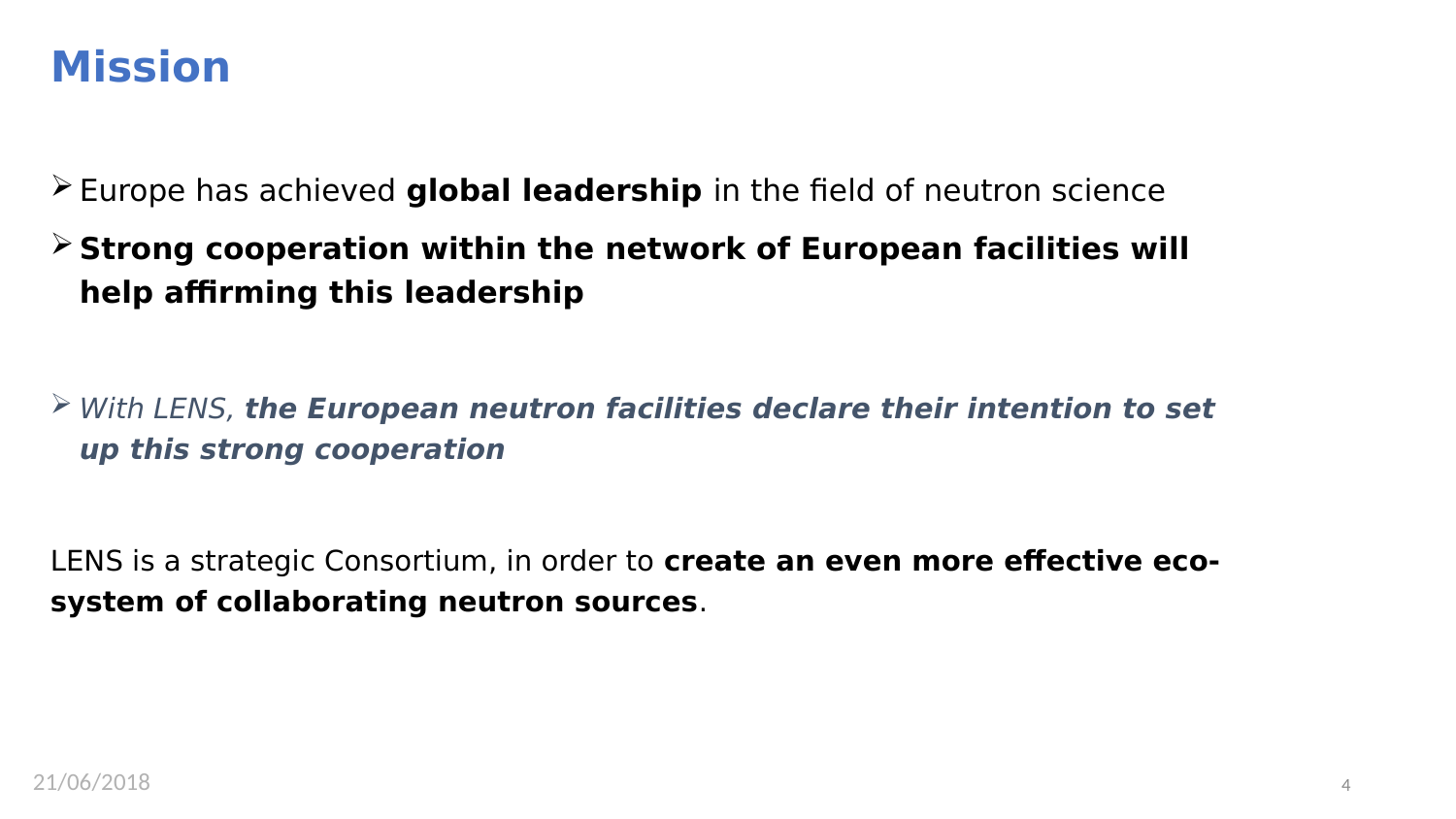

Mission

Europe has achieved global leadership in the field of neutron science
Strong cooperation within the network of European facilities will help affirming this leadership

With LENS, the European neutron facilities declare their intention to set up this strong cooperation

LENS is a strategic Consortium, in order to create an even more effective eco-system of collaborating neutron sources.

21/06/2018